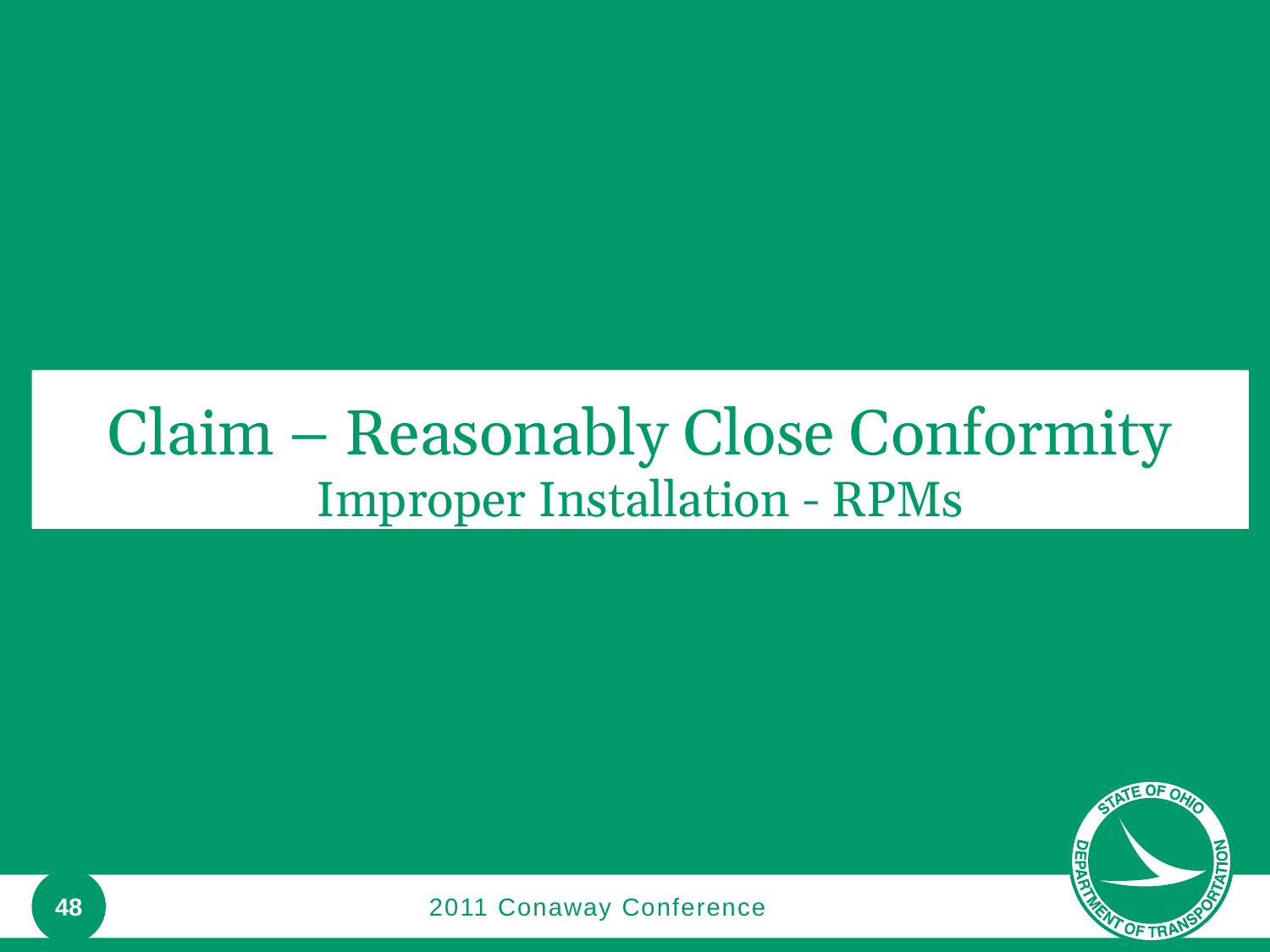

# Claim – Reasonably Close Conformity Improper Installation - RPMs
2011 Conaway Conference